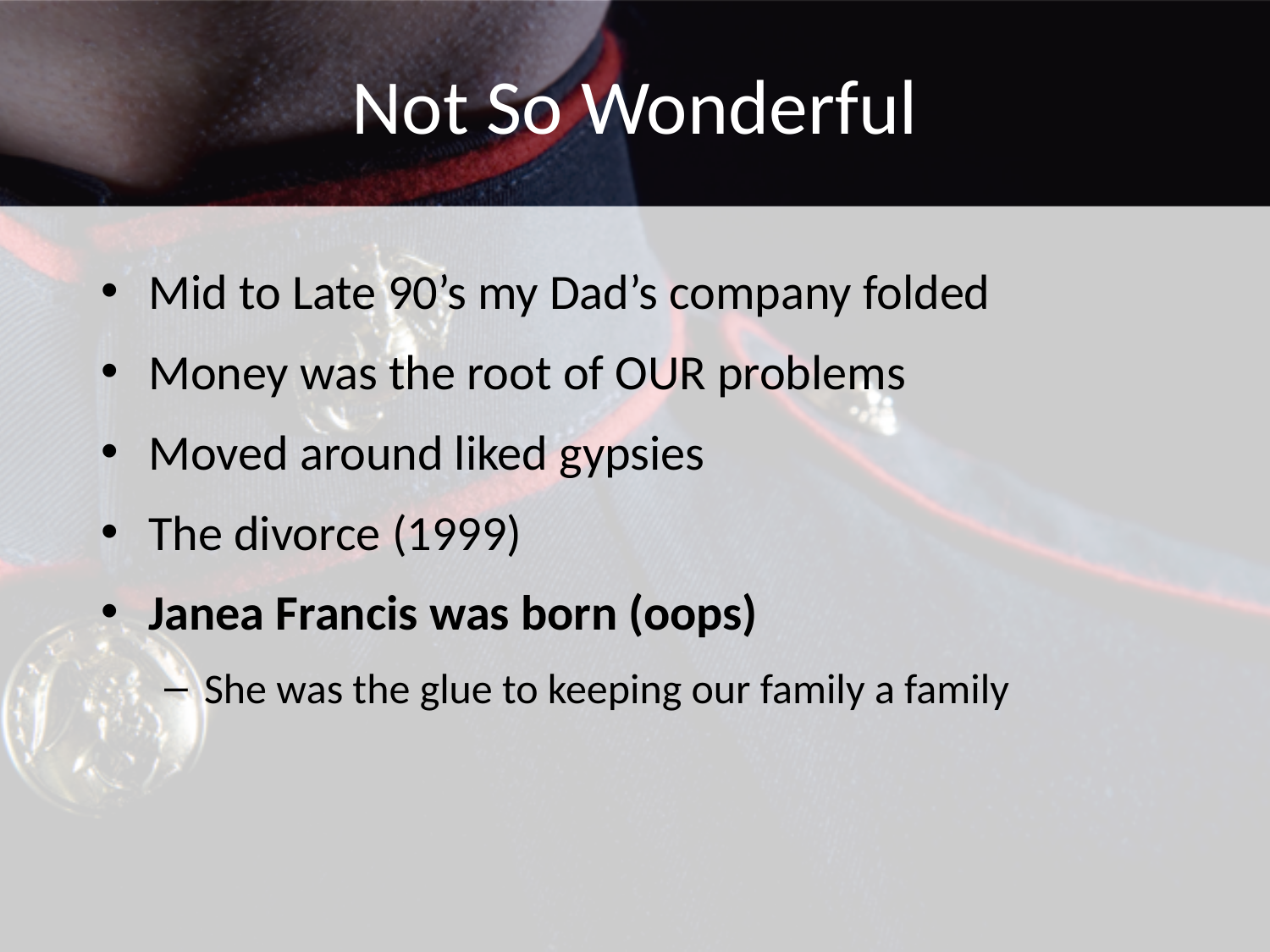

# Not So Wonderful
Mid to Late 90’s my Dad’s company folded
Money was the root of OUR problems
Moved around liked gypsies
The divorce (1999)
Janea Francis was born (oops)
She was the glue to keeping our family a family